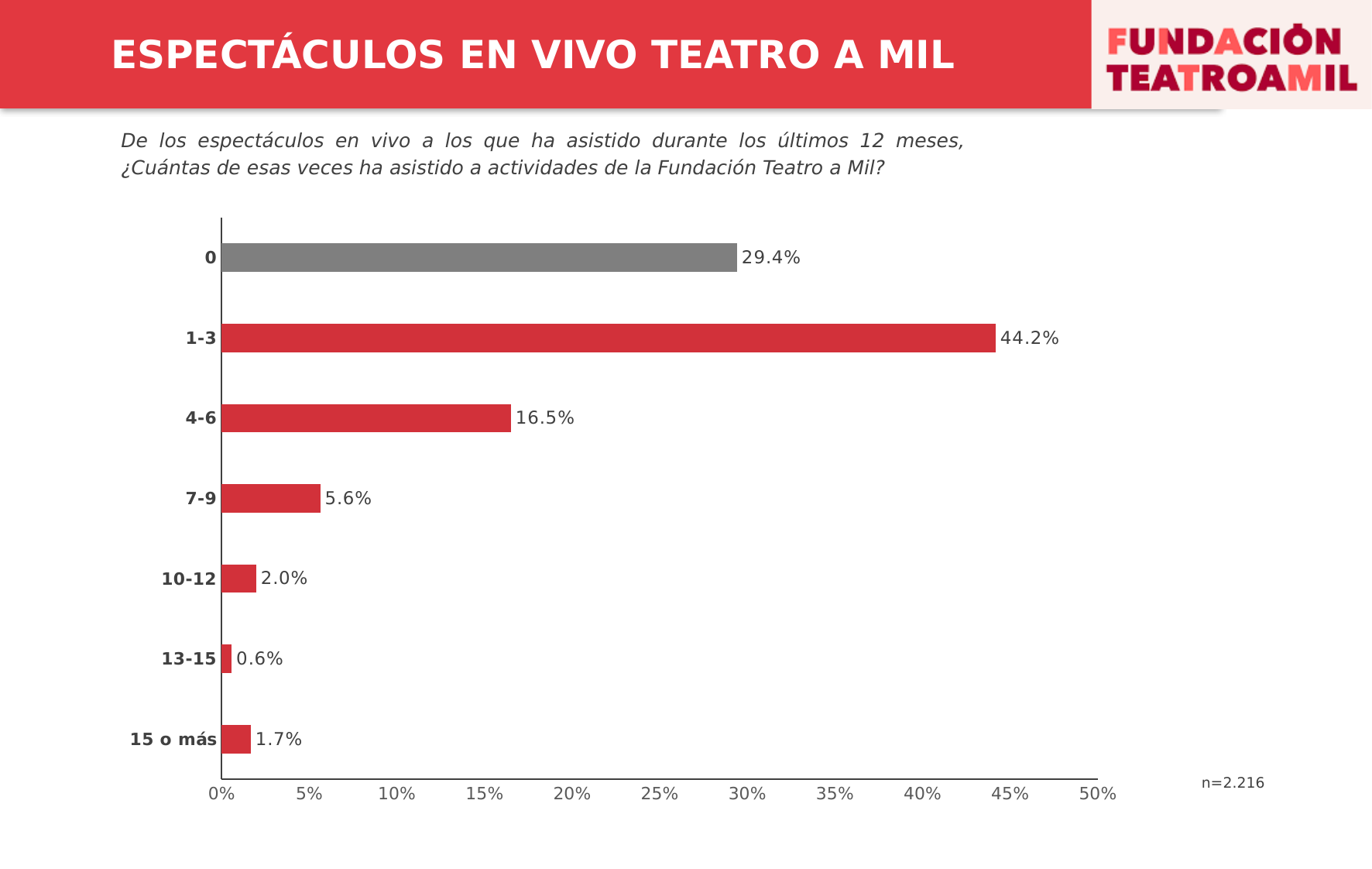

ESPECTÁCULOS EN VIVO TEATRO A MIL
De los espectáculos en vivo a los que ha asistido durante los últimos 12 meses, ¿Cuántas de esas veces ha asistido a actividades de la Fundación Teatro a Mil?

### Chart

| Category | 0 |
|---|---|
| 15 o más | 0.016696750902527077 |
| 13-15 | 0.0058664259927797835 |
| 10-12 | 0.019855595667870037 |
| 7-9 | 0.056407942238267145 |
| 4-6 | 0.1651624548736462 |
| 1-3 | 0.4417870036101083 |
| 0 | 0.29422382671480146 |
n=2.216